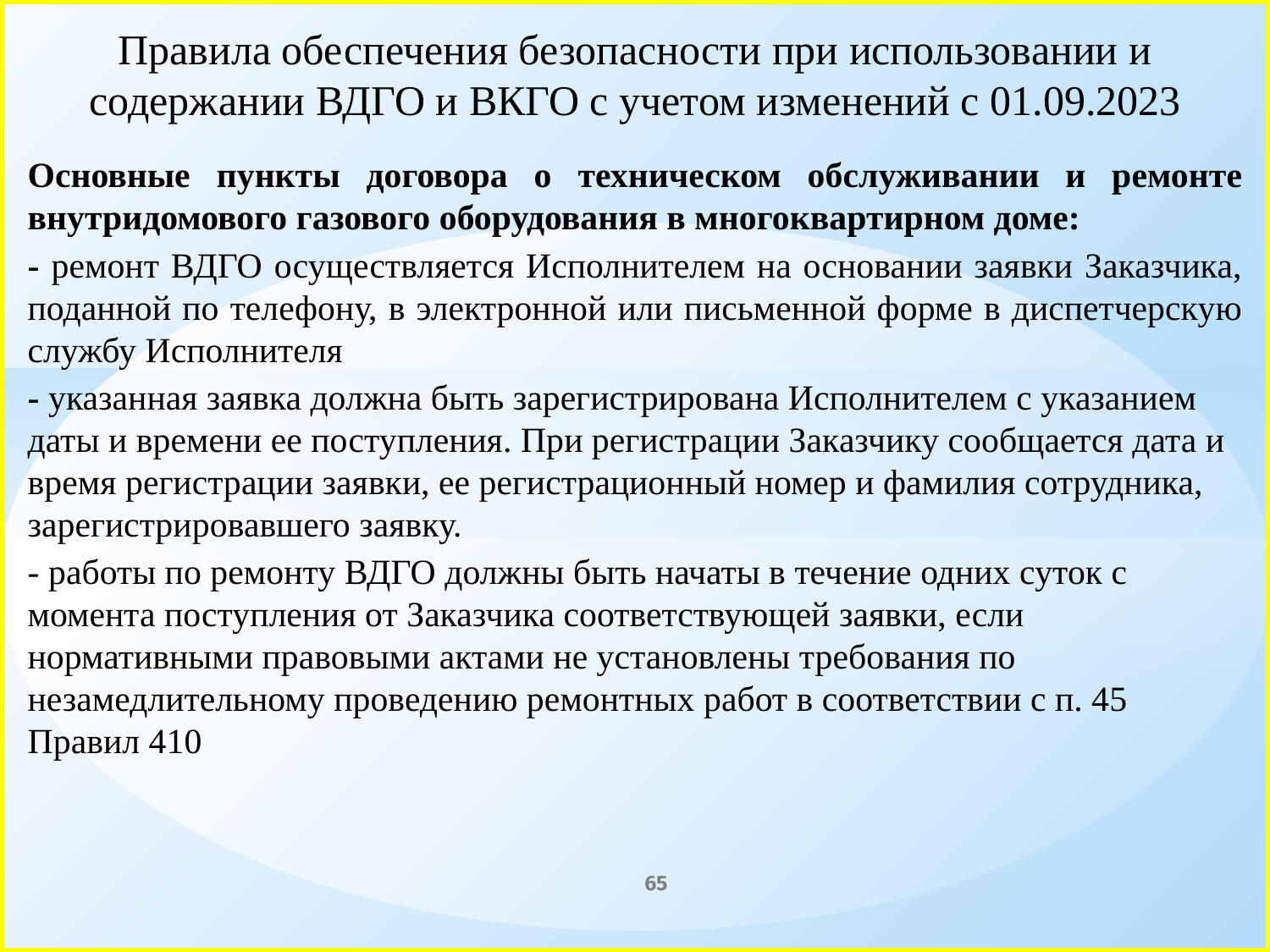

# Правила обеспечения безопасности при использовании и содержании ВДГО и ВКГО с учетом изменений с 01.09.2023
Основные пункты договора о техническом обслуживании и ремонте внутридомового газового оборудования в многоквартирном доме:
- ремонт ВДГО осуществляется Исполнителем на основании заявки Заказчика, поданной по телефону, в электронной или письменной форме в диспетчерскую службу Исполнителя
- указанная заявка должна быть зарегистрирована Исполнителем с указанием даты и времени ее поступления. При регистрации Заказчику сообщается дата и время регистрации заявки, ее регистрационный номер и фамилия сотрудника, зарегистрировавшего заявку.
- работы по ремонту ВДГО должны быть начаты в течение одних суток с момента поступления от Заказчика соответствующей заявки, если нормативными правовыми актами не установлены требования по незамедлительному проведению ремонтных работ в соответствии с п. 45 Правил 410
65